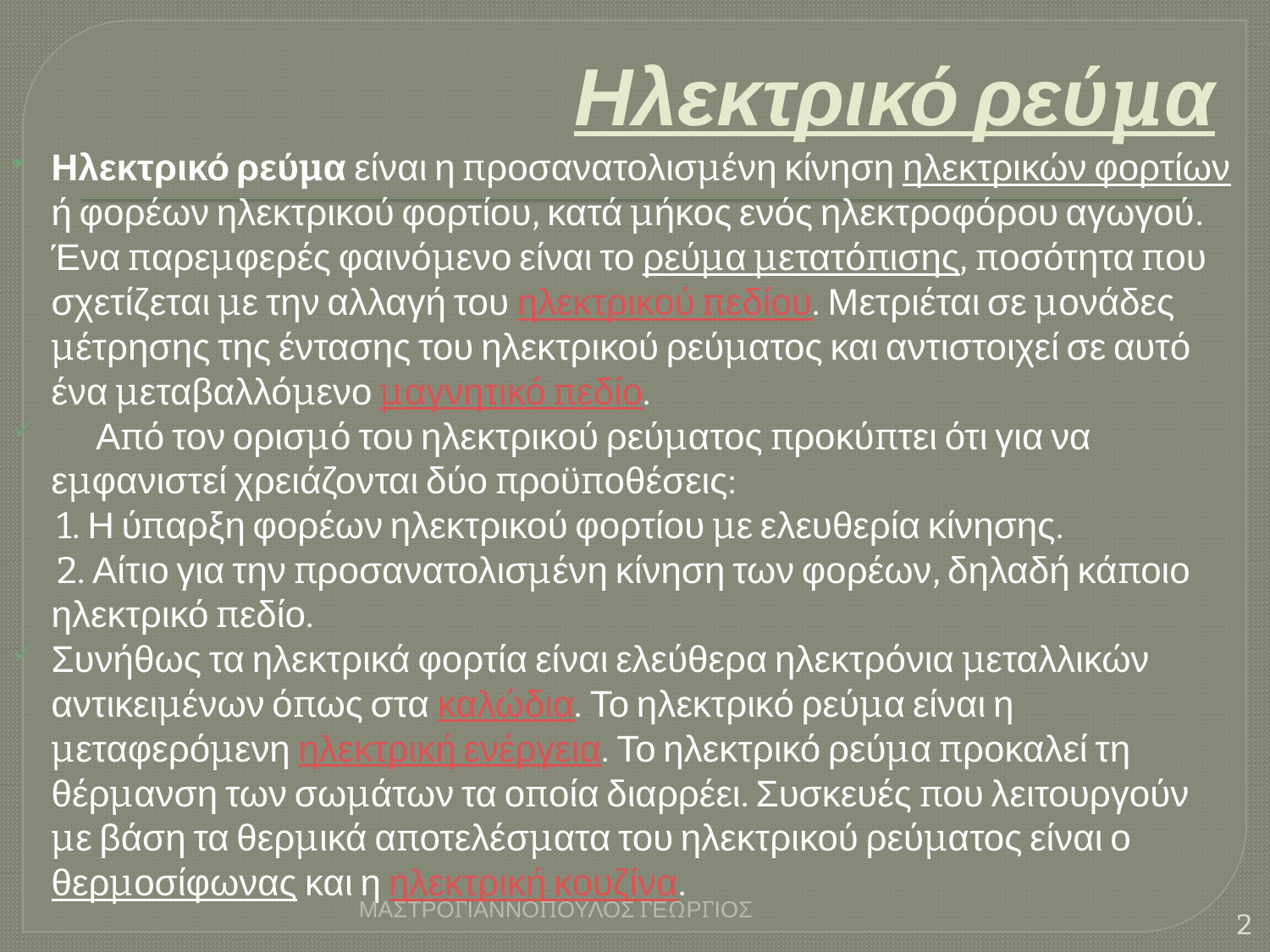

# Ηλεκτρικό ρεύμα
Ηλεκτρικό ρεύμα είναι η προσανατολισμένη κίνηση ηλεκτρικών φορτίων ή φορέων ηλεκτρικού φορτίου, κατά μήκος ενός ηλεκτροφόρου αγωγού. Ένα παρεμφερές φαινόμενο είναι το ρεύμα μετατόπισης, ποσότητα που σχετίζεται με την αλλαγή του ηλεκτρικού πεδίου. Μετριέται σε μονάδες μέτρησης της έντασης του ηλεκτρικού ρεύματος και αντιστοιχεί σε αυτό ένα μεταβαλλόμενο μαγνητικό πεδίο.
      Από τον ορισμό του ηλεκτρικού ρεύματος προκύπτει ότι για να εμφανιστεί χρειάζονται δύο προϋποθέσεις:
      1. Η ύπαρξη φορέων ηλεκτρικού φορτίου με ελευθερία κίνησης.
      2. Αίτιο για την προσανατολισμένη κίνηση των φορέων, δηλαδή κάποιο ηλεκτρικό πεδίο.
Συνήθως τα ηλεκτρικά φορτία είναι ελεύθερα ηλεκτρόνια μεταλλικών αντικειμένων όπως στα καλώδια. Το ηλεκτρικό ρεύμα είναι η μεταφερόμενη ηλεκτρική ενέργεια. Το ηλεκτρικό ρεύμα προκαλεί τη θέρμανση των σωμάτων τα οποία διαρρέει. Συσκευές που λειτουργούν με βάση τα θερμικά αποτελέσματα του ηλεκτρικού ρεύματος είναι ο θερμοσίφωνας και η ηλεκτρική κουζίνα.

ΜΑΣΤΡΟΓΙΑΝΝΟΠΟΥΛΟΣ ΓΕΩΡΓΙΟΣ
2